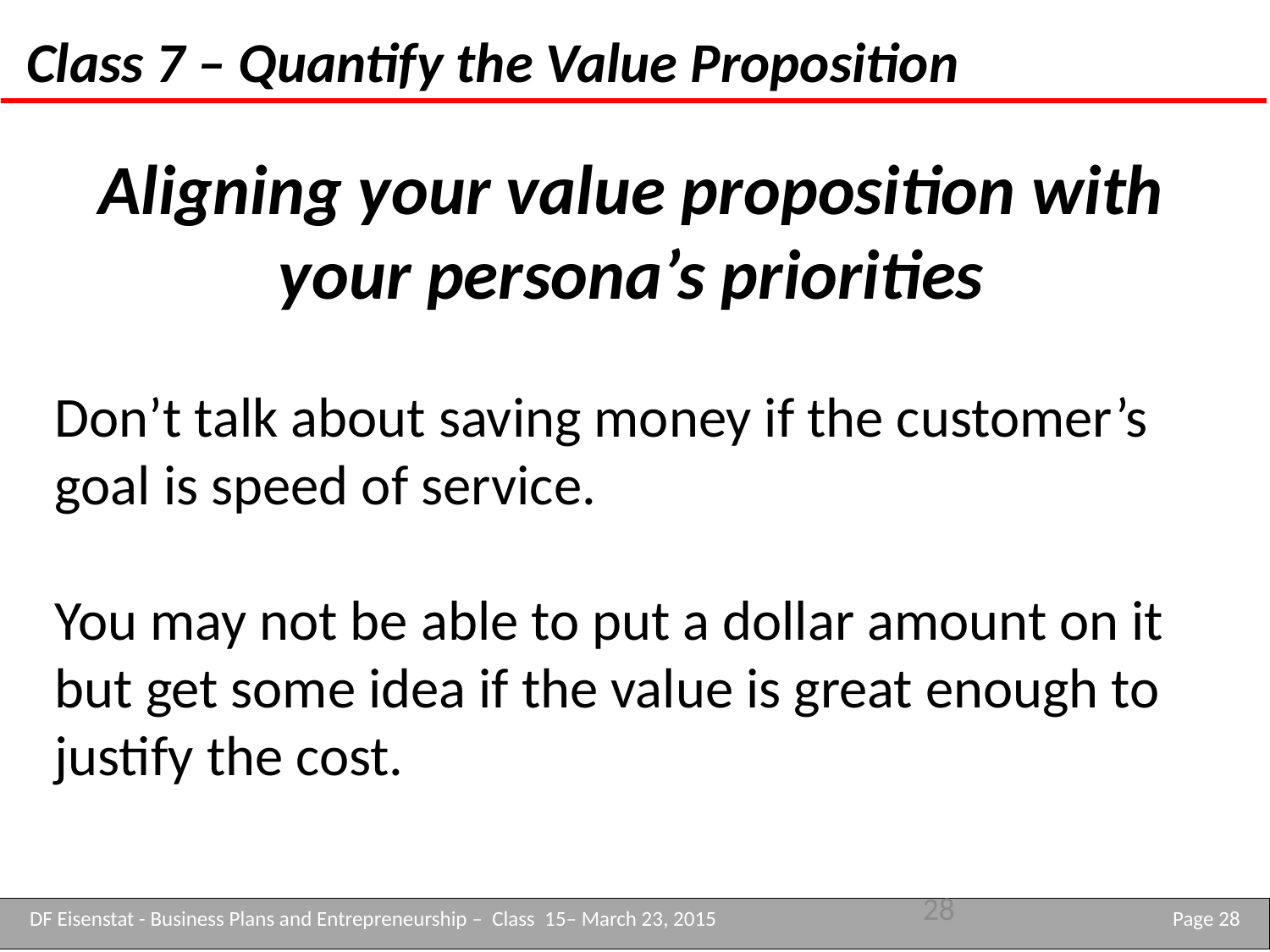

Class 7 – Quantify the Value Proposition
Aligning your value proposition with your persona’s priorities

Don’t talk about saving money if the customer’s goal is speed of service.

You may not be able to put a dollar amount on it but get some idea if the value is great enough to justify the cost.

28